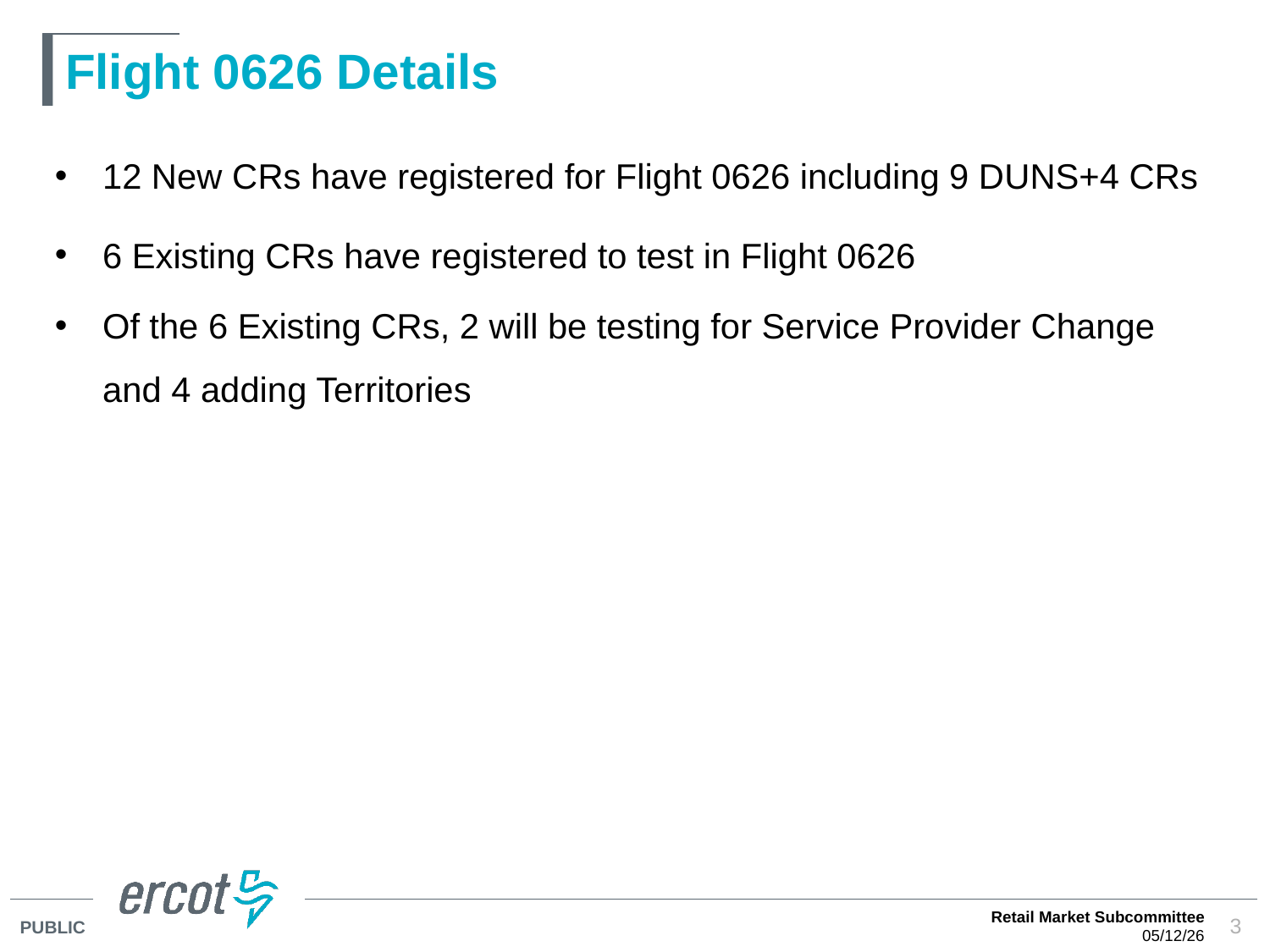

# Flight 0626 Details
12 New CRs have registered for Flight 0626 including 9 DUNS+4 CRs
6 Existing CRs have registered to test in Flight 0626
Of the 6 Existing CRs, 2 will be testing for Service Provider Change and 4 adding Territories
Retail Market Subcommittee
05/12/26
3